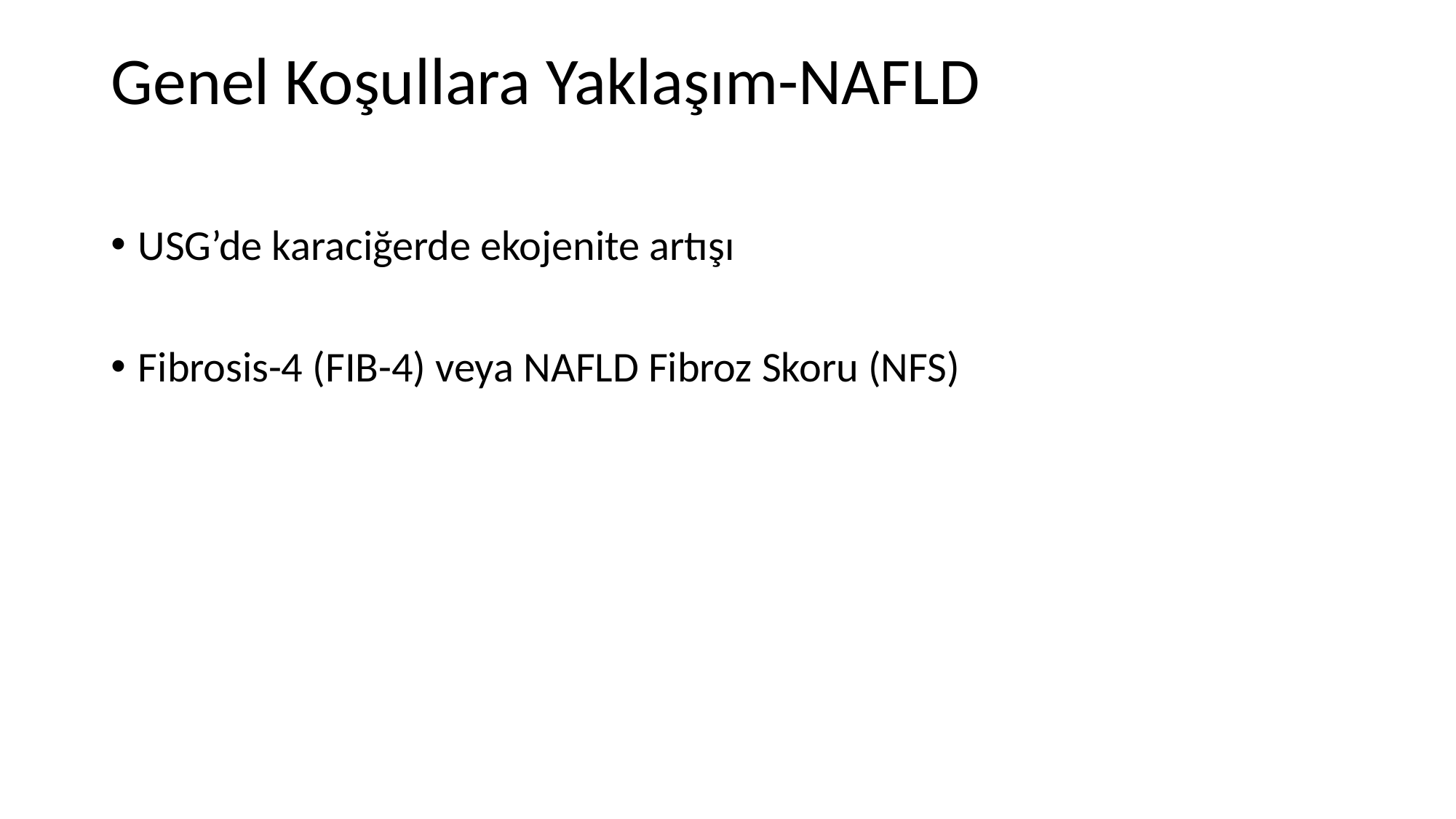

# Genel Koşullara Yaklaşım-NAFLD
USG’de karaciğerde ekojenite artışı

Fibrosis-4 (FIB-4) veya NAFLD Fibroz Skoru (NFS)